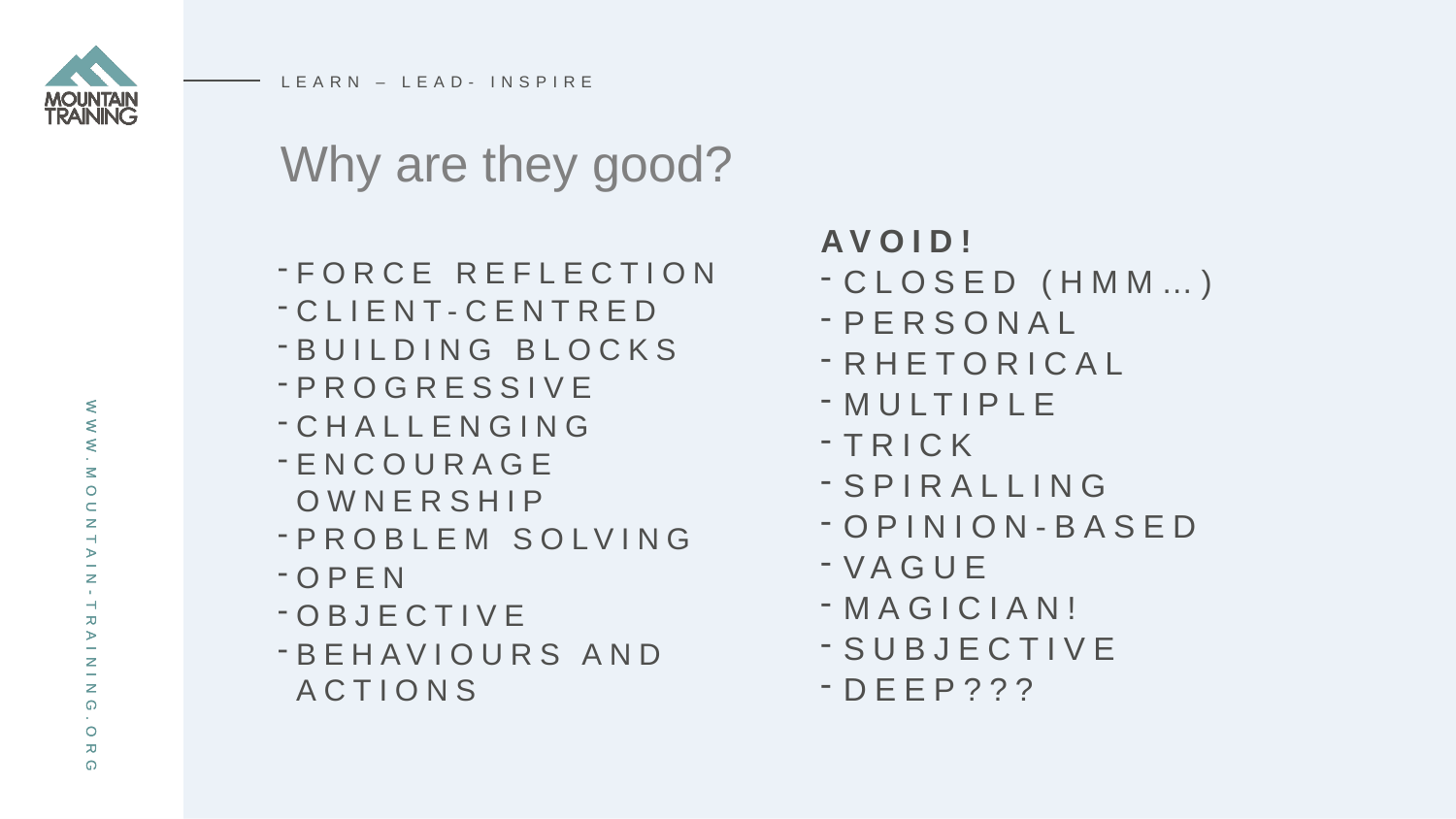

LEARN – LEAD- INSPIRE
# Why are they good?
AVOID!
Closed (Hmm…)
Personal
Rhetorical
Multiple
Trick
Spiralling
Opinion-based
Vague
Magician!
Subjective
Deep???
Force reflection
Client-centred
Building blocks
Progressive
Challenging
Encourage ownership
Problem solving
Open
Objective
Behaviours and actions